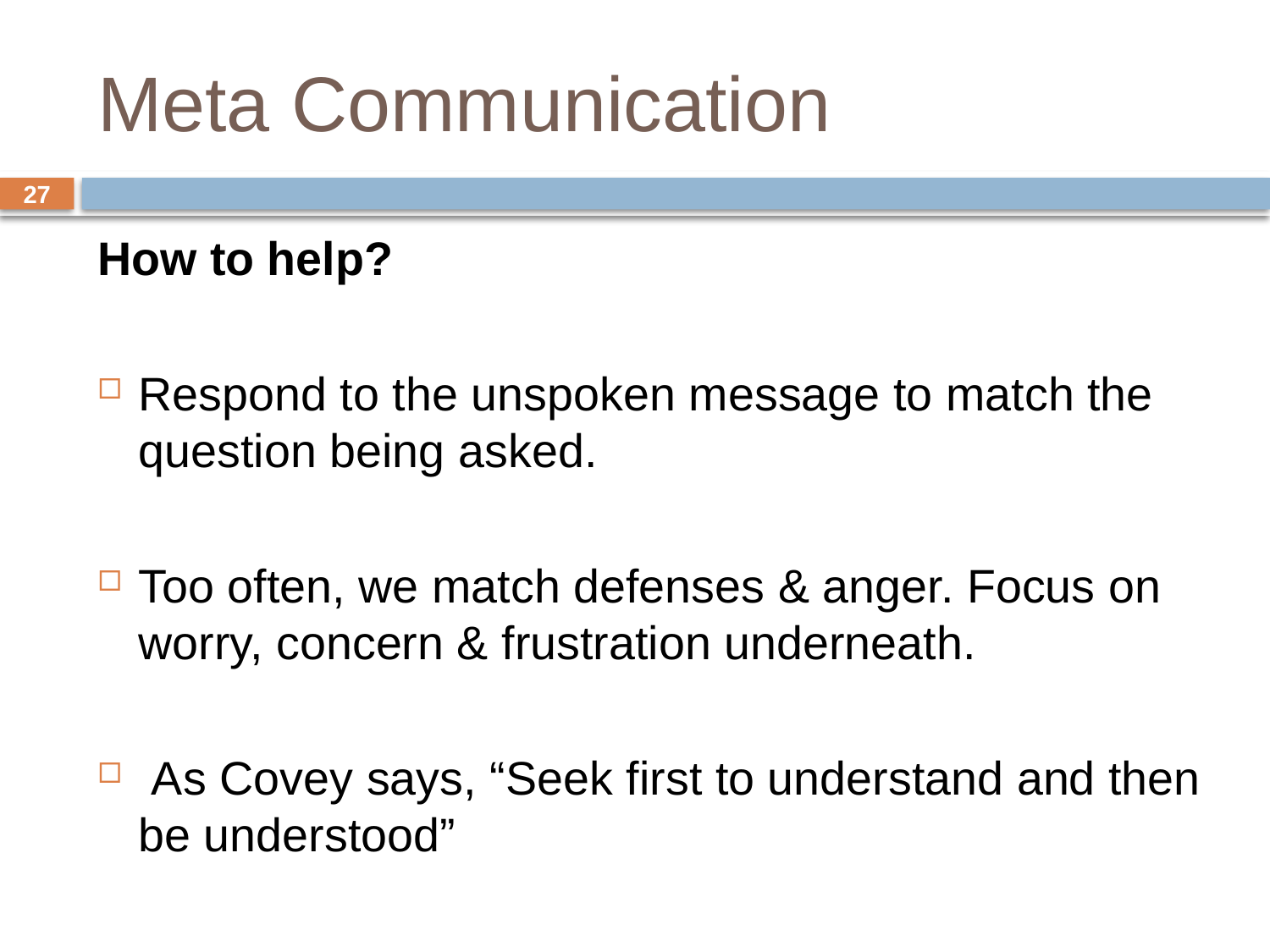

# Meta Communication
27
How to help?

Respond to the unspoken message to match the question being asked.

Too often, we match defenses & anger. Focus on worry, concern & frustration underneath.

 As Covey says, “Seek first to understand and then be understood”